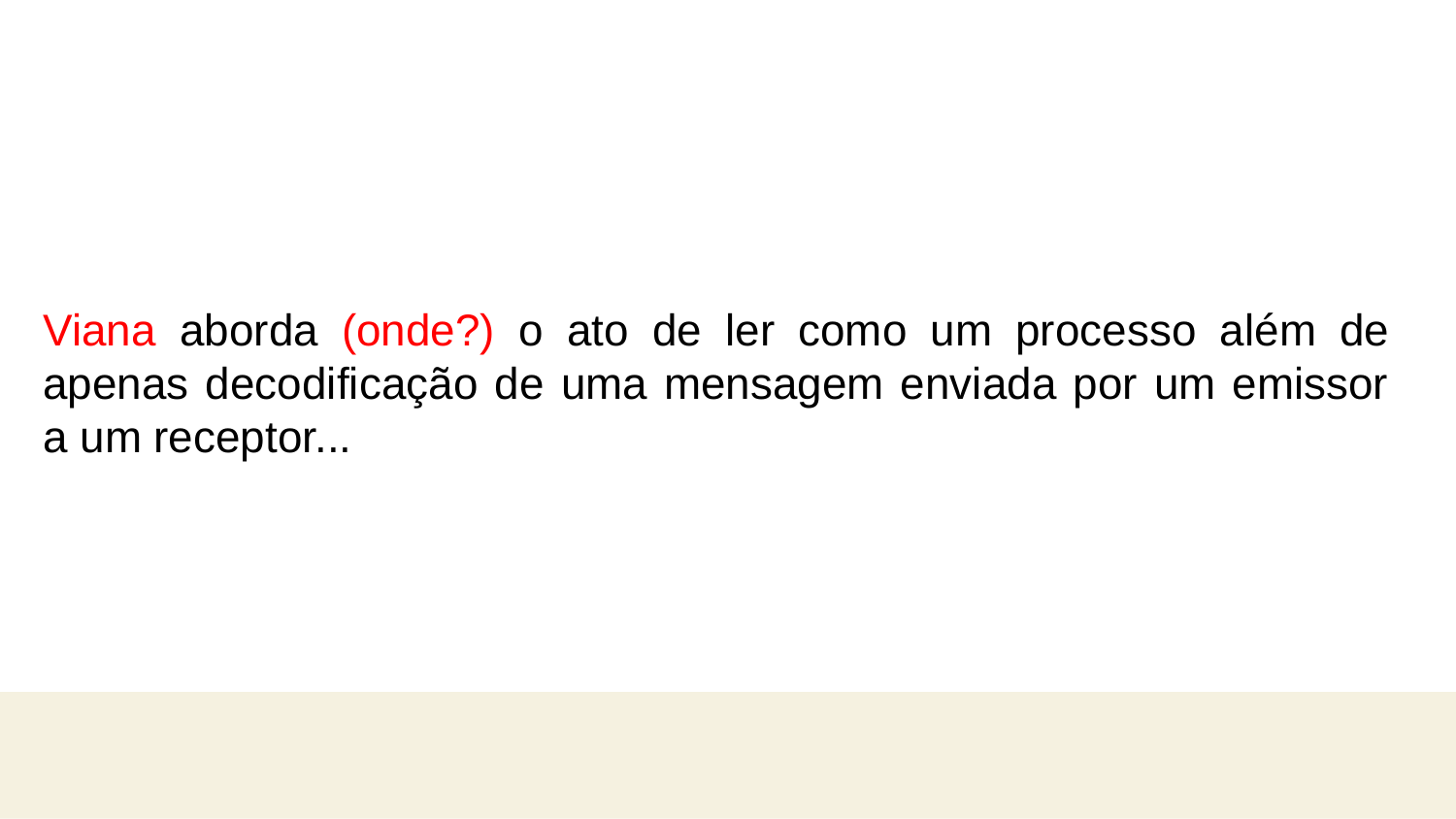

Viana aborda (onde?) o ato de ler como um processo além de apenas decodificação de uma mensagem enviada por um emissor a um receptor...